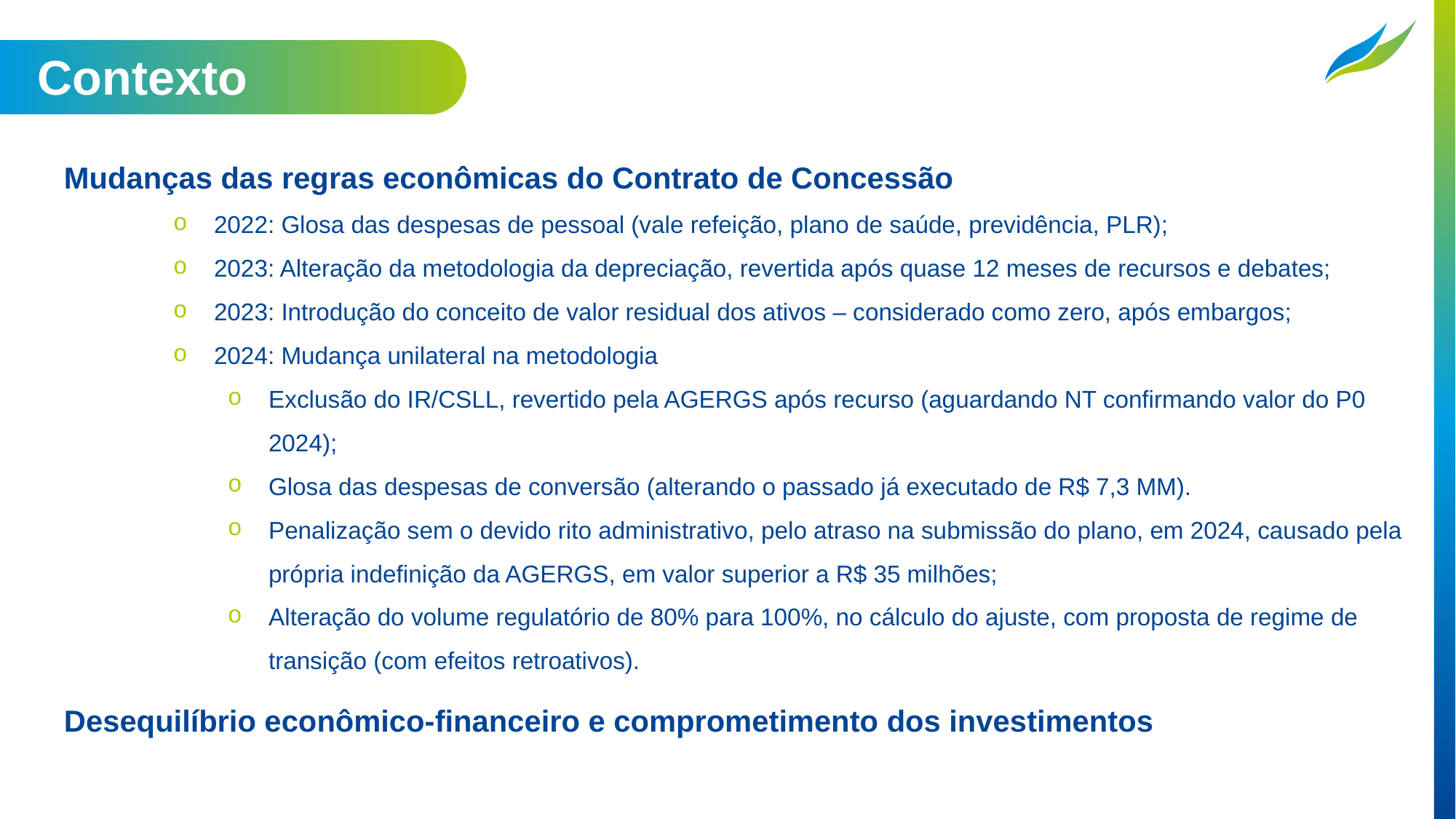

Contexto
Mudanças das regras econômicas do Contrato de Concessão
2022: Glosa das despesas de pessoal (vale refeição, plano de saúde, previdência, PLR);
2023: Alteração da metodologia da depreciação, revertida após quase 12 meses de recursos e debates;
2023: Introdução do conceito de valor residual dos ativos – considerado como zero, após embargos;
2024: Mudança unilateral na metodologia
Exclusão do IR/CSLL, revertido pela AGERGS após recurso (aguardando NT confirmando valor do P0 2024);
Glosa das despesas de conversão (alterando o passado já executado de R$ 7,3 MM).
Penalização sem o devido rito administrativo, pelo atraso na submissão do plano, em 2024, causado pela própria indefinição da AGERGS, em valor superior a R$ 35 milhões;
Alteração do volume regulatório de 80% para 100%, no cálculo do ajuste, com proposta de regime de transição (com efeitos retroativos).
Desequilíbrio econômico-financeiro e comprometimento dos investimentos